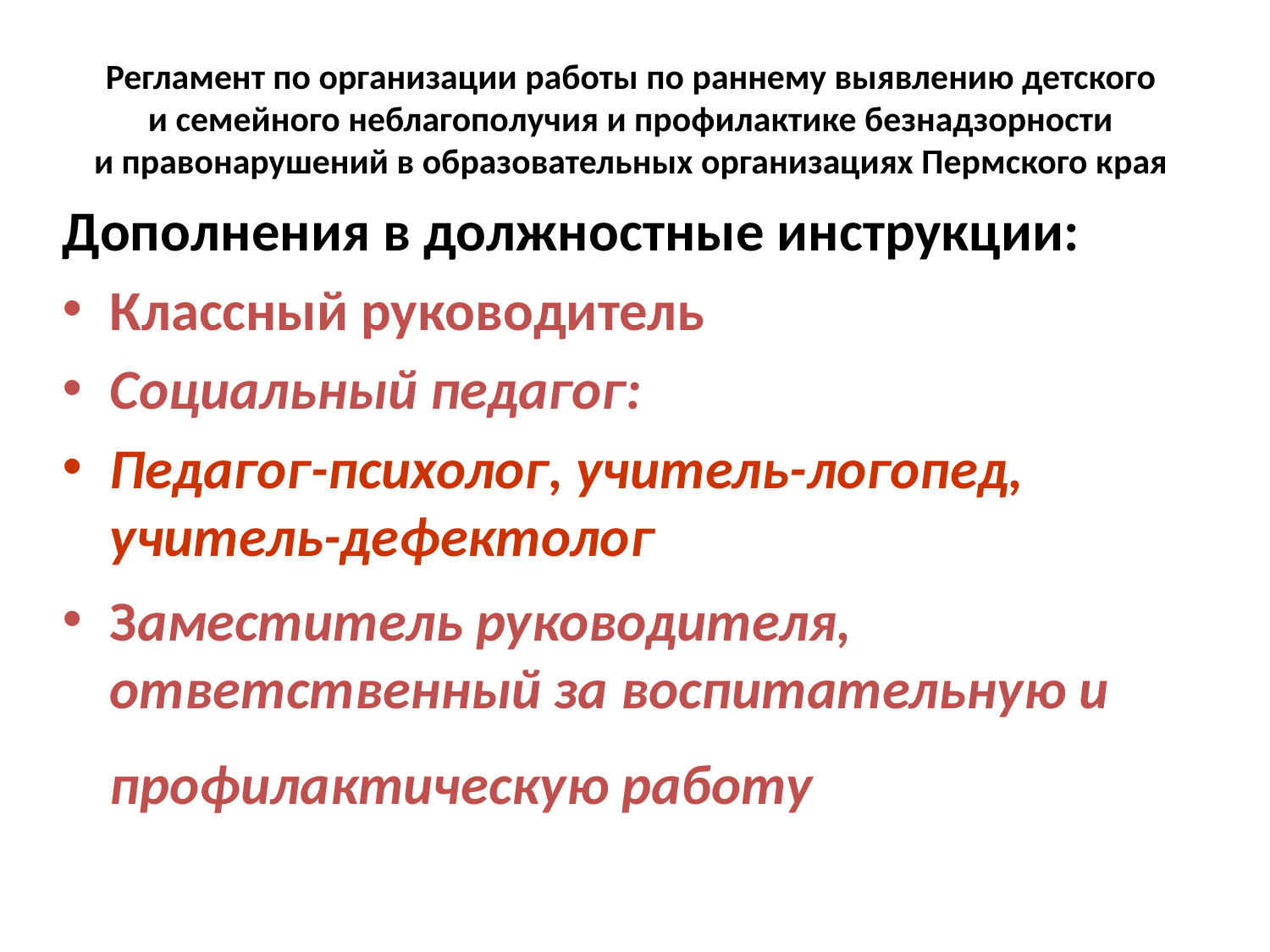

# Регламент по организации работы по раннему выявлению детского и семейного неблагополучия и профилактике безнадзорности и правонарушений в образовательных организациях Пермского края
Дополнения в должностные инструкции:
Классный руководитель
Социальный педагог:
Педагог-психолог, учитель-логопед, учитель-дефектолог
Заместитель руководителя, ответственный за воспитательную и профилактическую работу